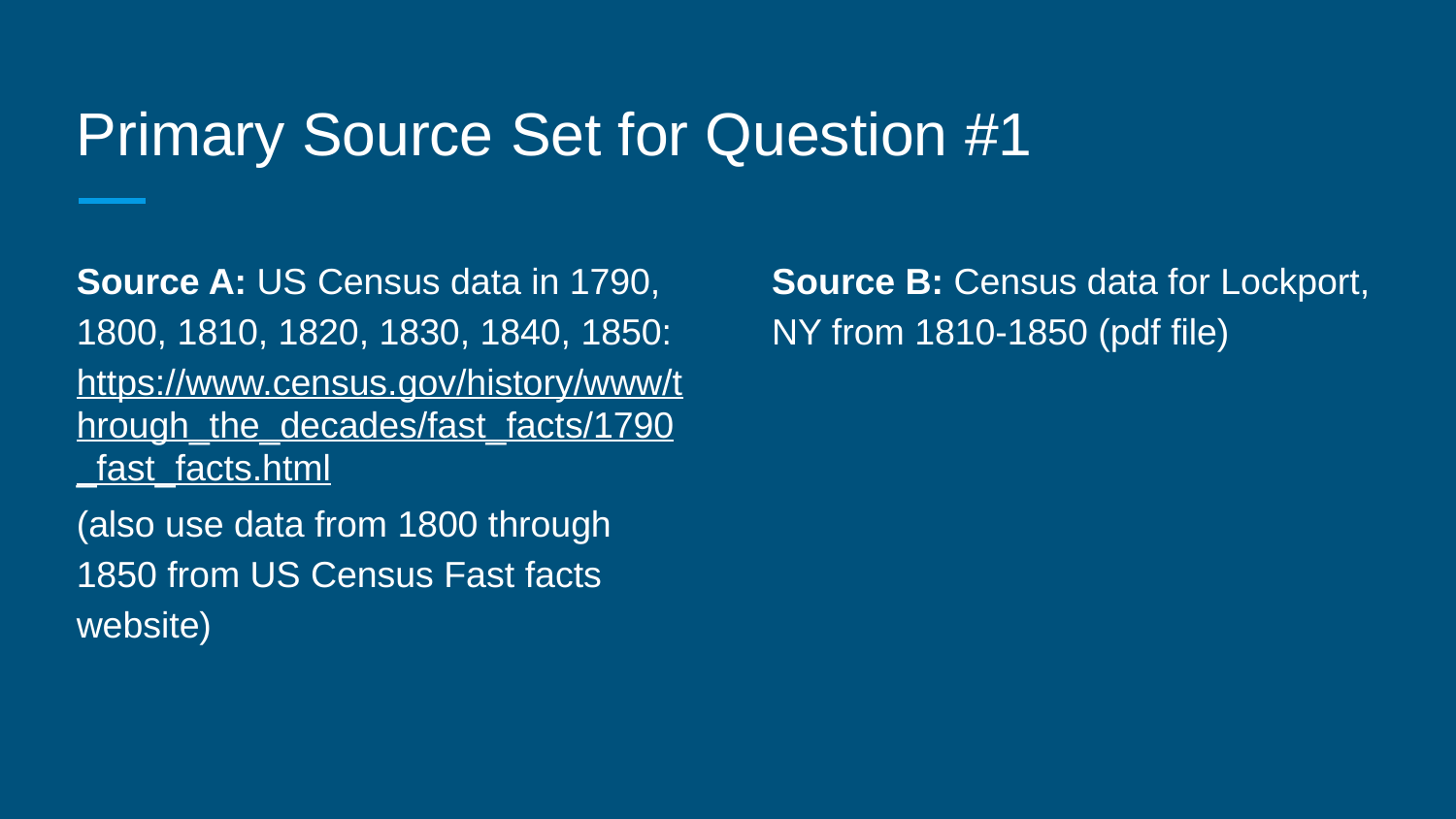

# Primary Source Set for Question #1
Source A: US Census data in 1790, 1800, 1810, 1820, 1830, 1840, 1850: https://www.census.gov/history/www/through_the_decades/fast_facts/1790_fast_facts.html
(also use data from 1800 through 1850 from US Census Fast facts website)

Source B: Census data for Lockport, NY from 1810-1850 (pdf file)